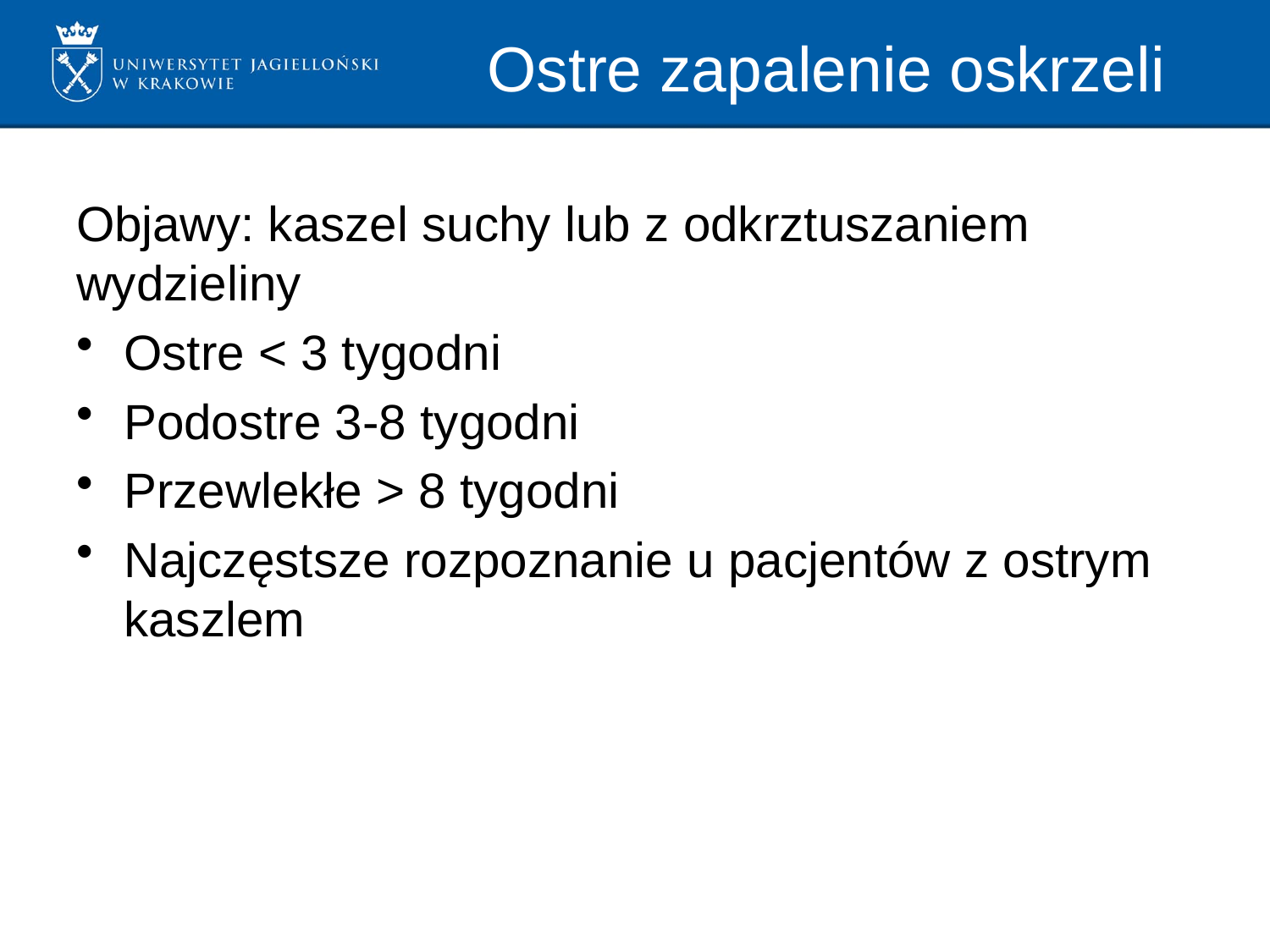

# Ostre zapalenie oskrzeli
Objawy: kaszel suchy lub z odkrztuszaniem wydzieliny
Ostre < 3 tygodni
Podostre 3-8 tygodni
Przewlekłe > 8 tygodni
Najczęstsze rozpoznanie u pacjentów z ostrym kaszlem